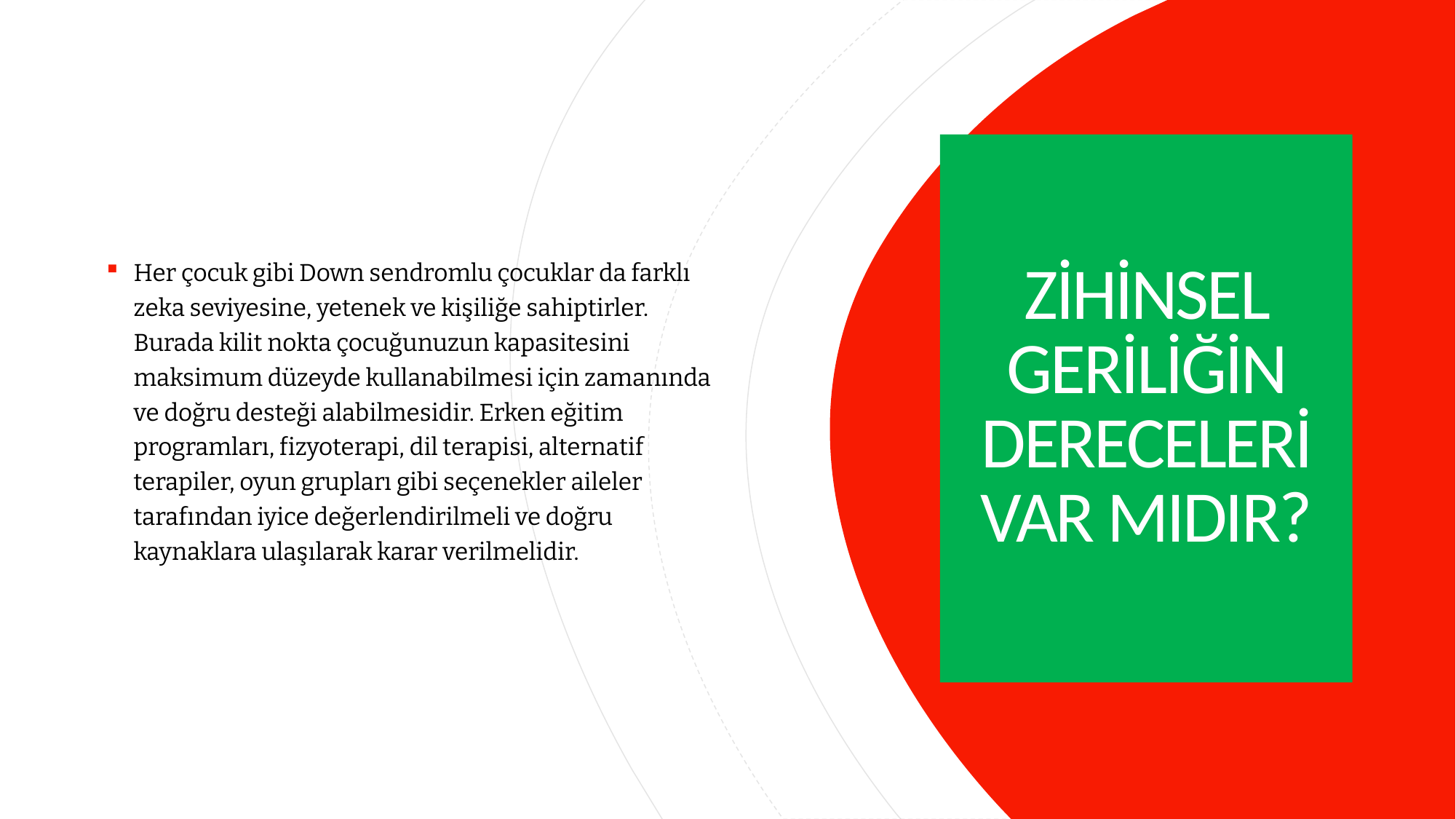

Her çocuk gibi Down sendromlu çocuklar da farklı zeka seviyesine, yetenek ve kişiliğe sahiptirler. Burada kilit nokta çocuğunuzun kapasitesini maksimum düzeyde kullanabilmesi için zamanında ve doğru desteği alabilmesidir. Erken eğitim programları, fizyoterapi, dil terapisi, alternatif terapiler, oyun grupları gibi seçenekler aileler tarafından iyice değerlendirilmeli ve doğru kaynaklara ulaşılarak karar verilmelidir.
# ZİHİNSEL GERİLİĞİN DERECELERİ VAR MIDIR?